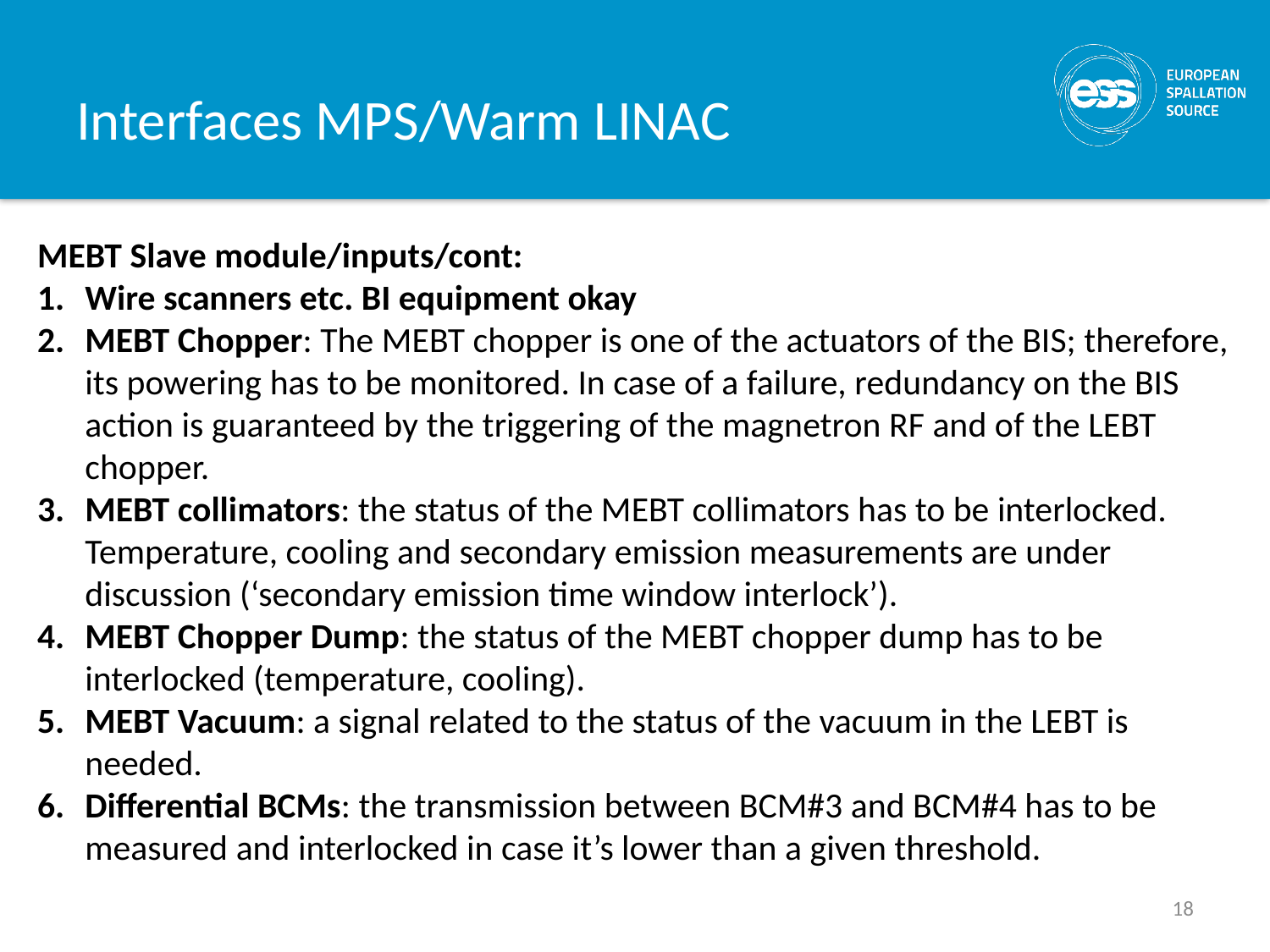

# Interfaces MPS/Warm LINAC
MEBT Slave module/inputs/cont:
Wire scanners etc. BI equipment okay
MEBT Chopper: The MEBT chopper is one of the actuators of the BIS; therefore, its powering has to be monitored. In case of a failure, redundancy on the BIS action is guaranteed by the triggering of the magnetron RF and of the LEBT chopper.
MEBT collimators: the status of the MEBT collimators has to be interlocked. Temperature, cooling and secondary emission measurements are under discussion (‘secondary emission time window interlock’).
MEBT Chopper Dump: the status of the MEBT chopper dump has to be interlocked (temperature, cooling).
MEBT Vacuum: a signal related to the status of the vacuum in the LEBT is needed.
Differential BCMs: the transmission between BCM#3 and BCM#4 has to be measured and interlocked in case it’s lower than a given threshold.
18